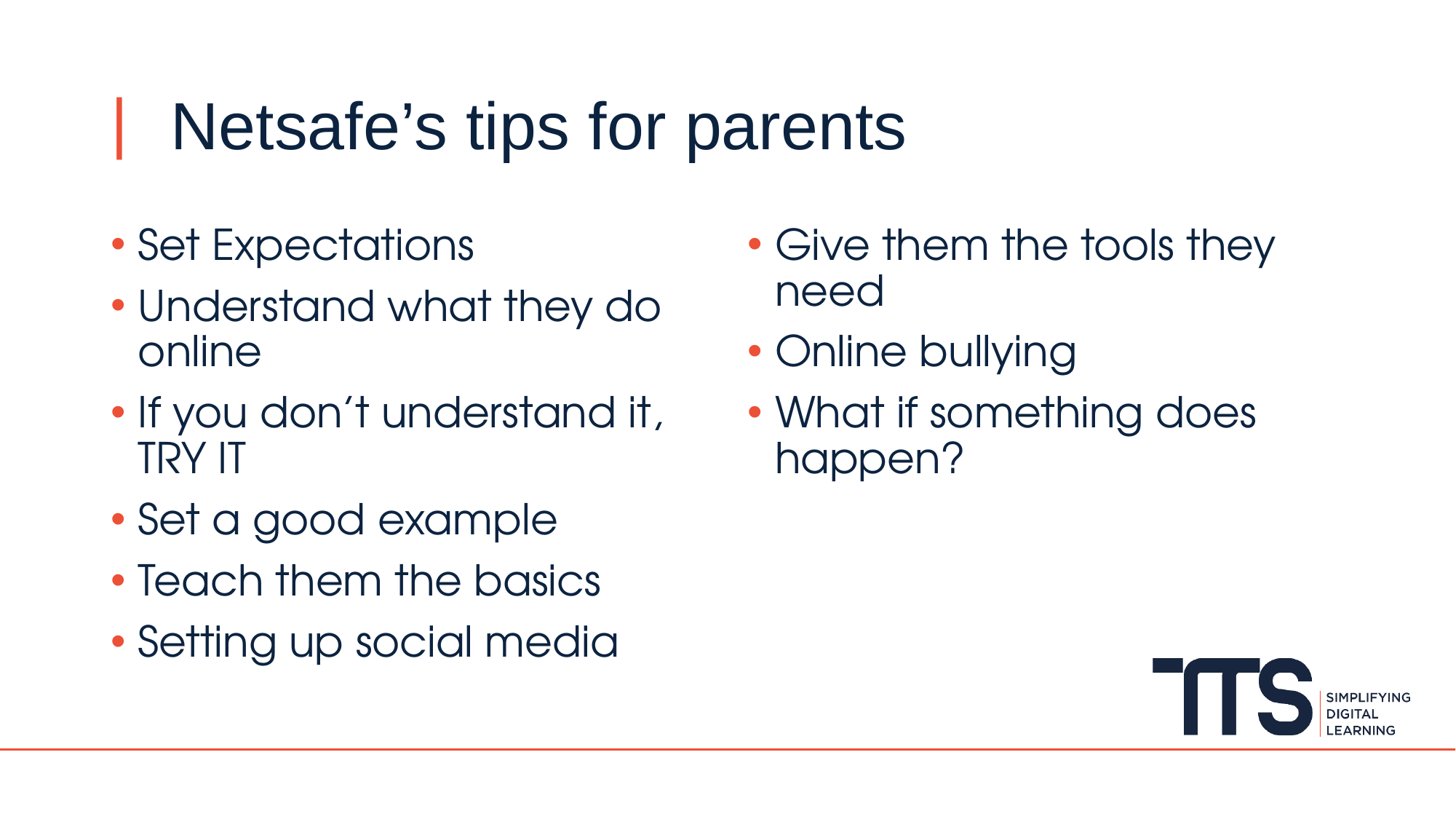

# Netsafe’s tips for parents
Set Expectations
Understand what they do online
If you don’t understand it, TRY IT
Set a good example
Teach them the basics
Setting up social media
Give them the tools they need
Online bullying
What if something does happen?